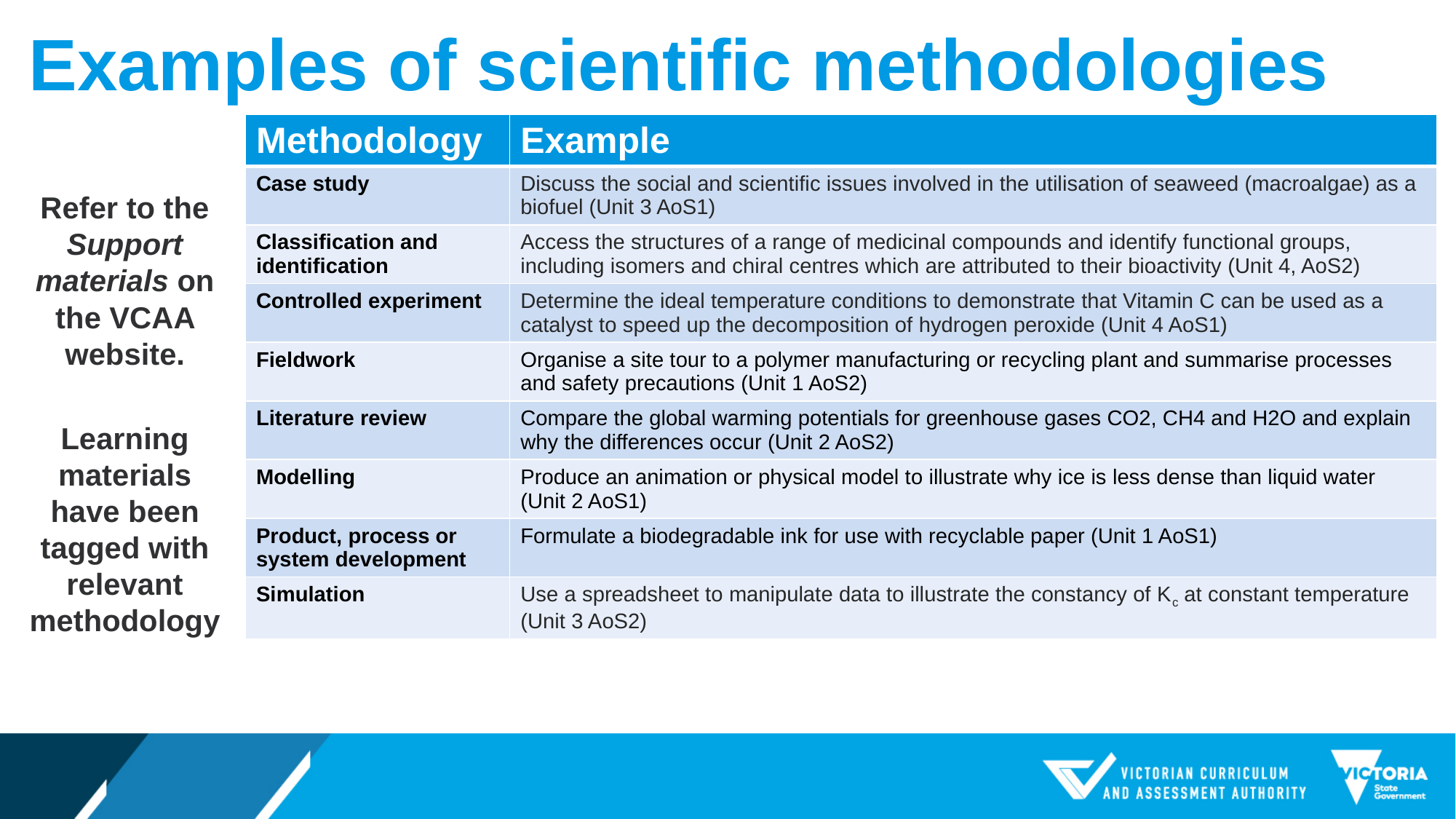

# Examples of scientific methodologies
| Methodology | Example |
| --- | --- |
| Case study | Discuss the social and scientific issues involved in the utilisation of seaweed (macroalgae) as a biofuel (Unit 3 AoS1) |
| Classification and identification | Access the structures of a range of medicinal compounds and identify functional groups, including isomers and chiral centres which are attributed to their bioactivity (Unit 4, AoS2) |
| Controlled experiment | Determine the ideal temperature conditions to demonstrate that Vitamin C can be used as a catalyst to speed up the decomposition of hydrogen peroxide (Unit 4 AoS1) |
| Fieldwork | Organise a site tour to a polymer manufacturing or recycling plant and summarise processes and safety precautions (Unit 1 AoS2) |
| Literature review | Compare the global warming potentials for greenhouse gases CO2, CH4 and H2O and explain why the differences occur (Unit 2 AoS2) |
| Modelling | Produce an animation or physical model to illustrate why ice is less dense than liquid water (Unit 2 AoS1) |
| Product, process or system development | Formulate a biodegradable ink for use with recyclable paper (Unit 1 AoS1) |
| Simulation | Use a spreadsheet to manipulate data to illustrate the constancy of Kc at constant temperature (Unit 3 AoS2) |
Refer to the Support materials on the VCAA website.

Learning materials have been tagged with relevant methodology